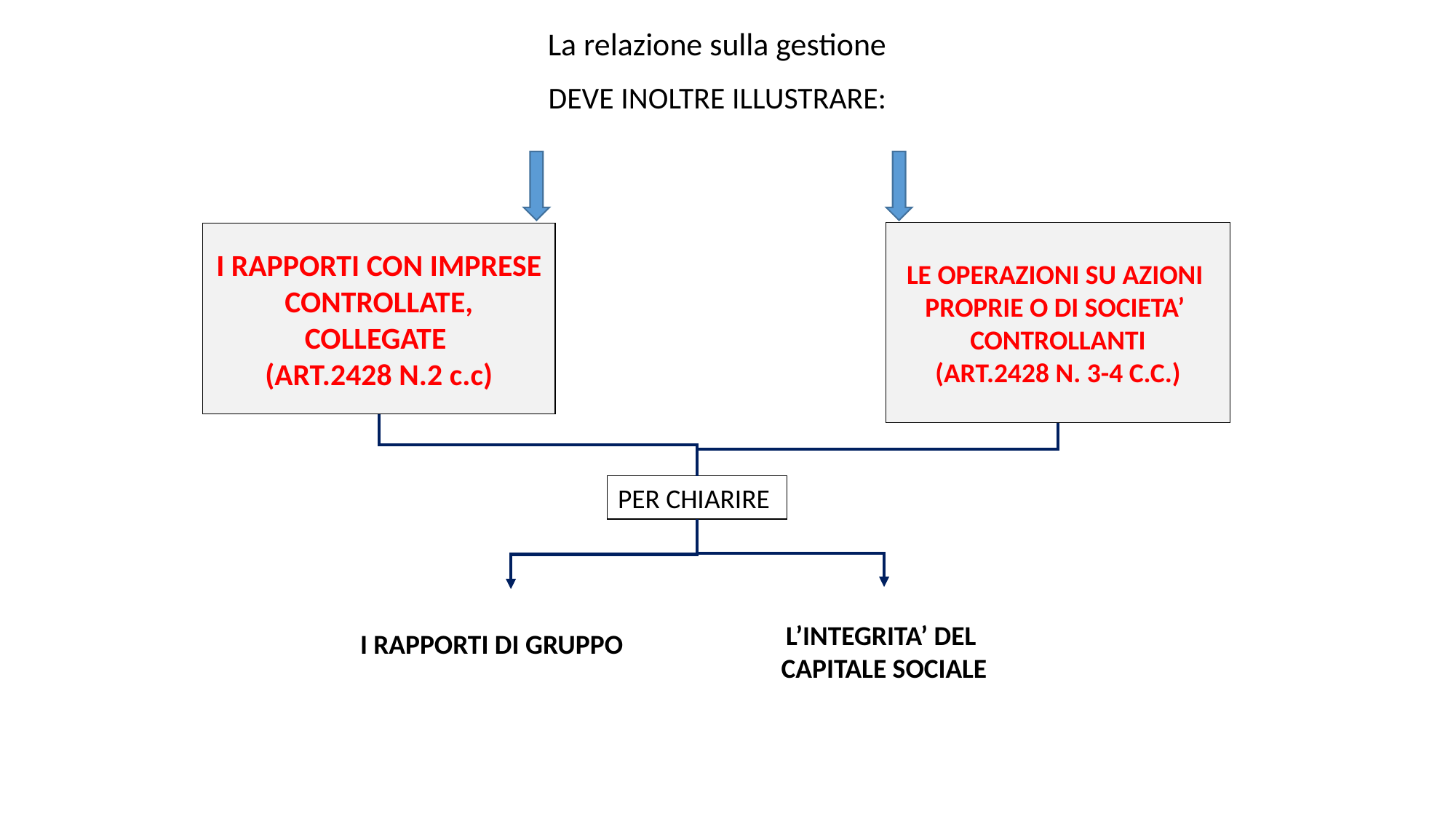

La relazione sulla gestione
DEVE INOLTRE ILLUSTRARE:

LE OPERAZIONI SU AZIONI
PROPRIE O DI SOCIETA’
CONTROLLANTI
(ART.2428 N. 3-4 C.C.)
I RAPPORTI CON IMPRESE
CONTROLLATE,
COLLEGATE
(ART.2428 N.2 c.c)
PER CHIARIRE
L’INTEGRITA’ DEL
CAPITALE SOCIALE
I RAPPORTI DI GRUPPO